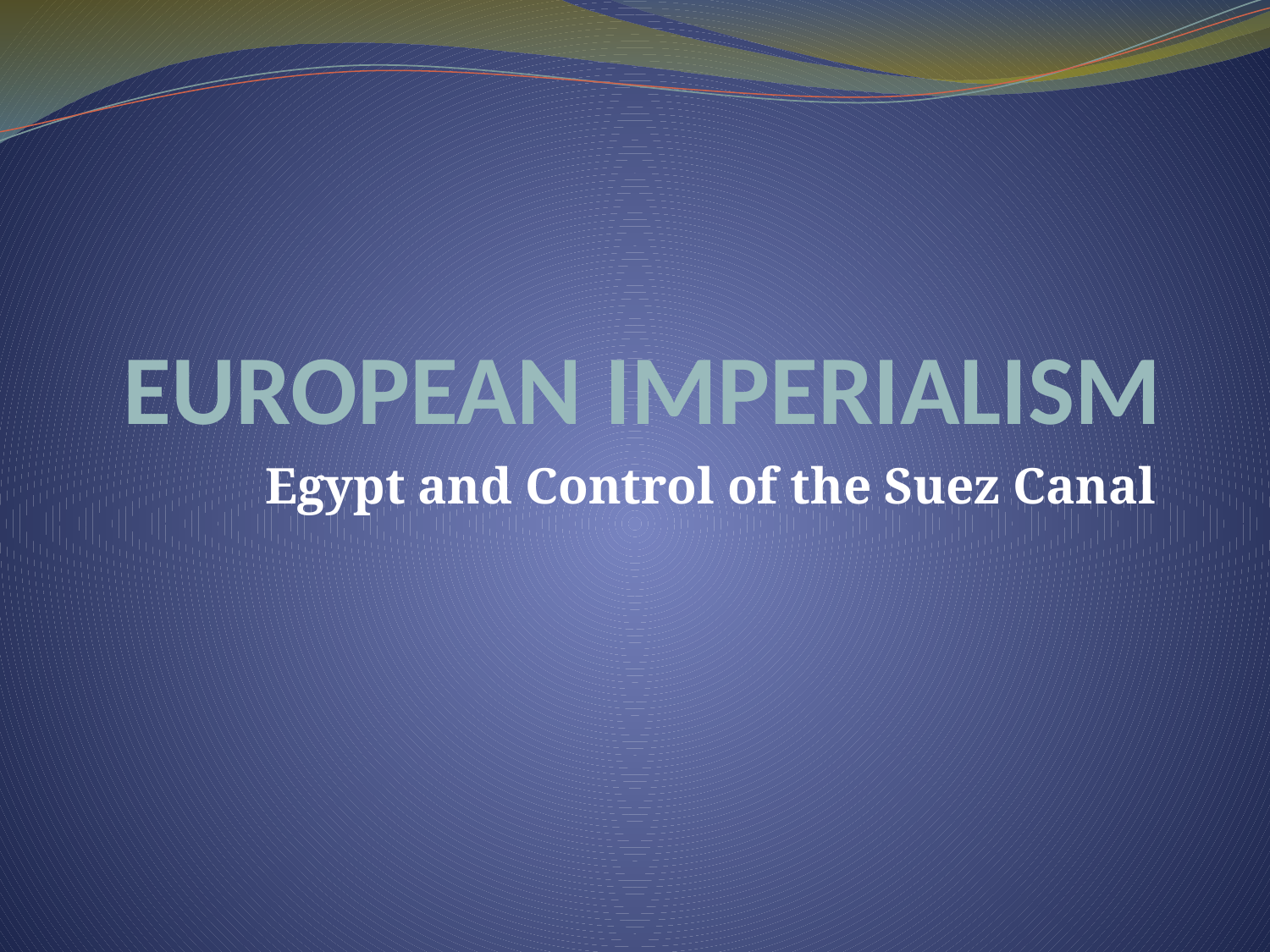

# EUROPEAN IMPERIALISM
Egypt and Control of the Suez Canal